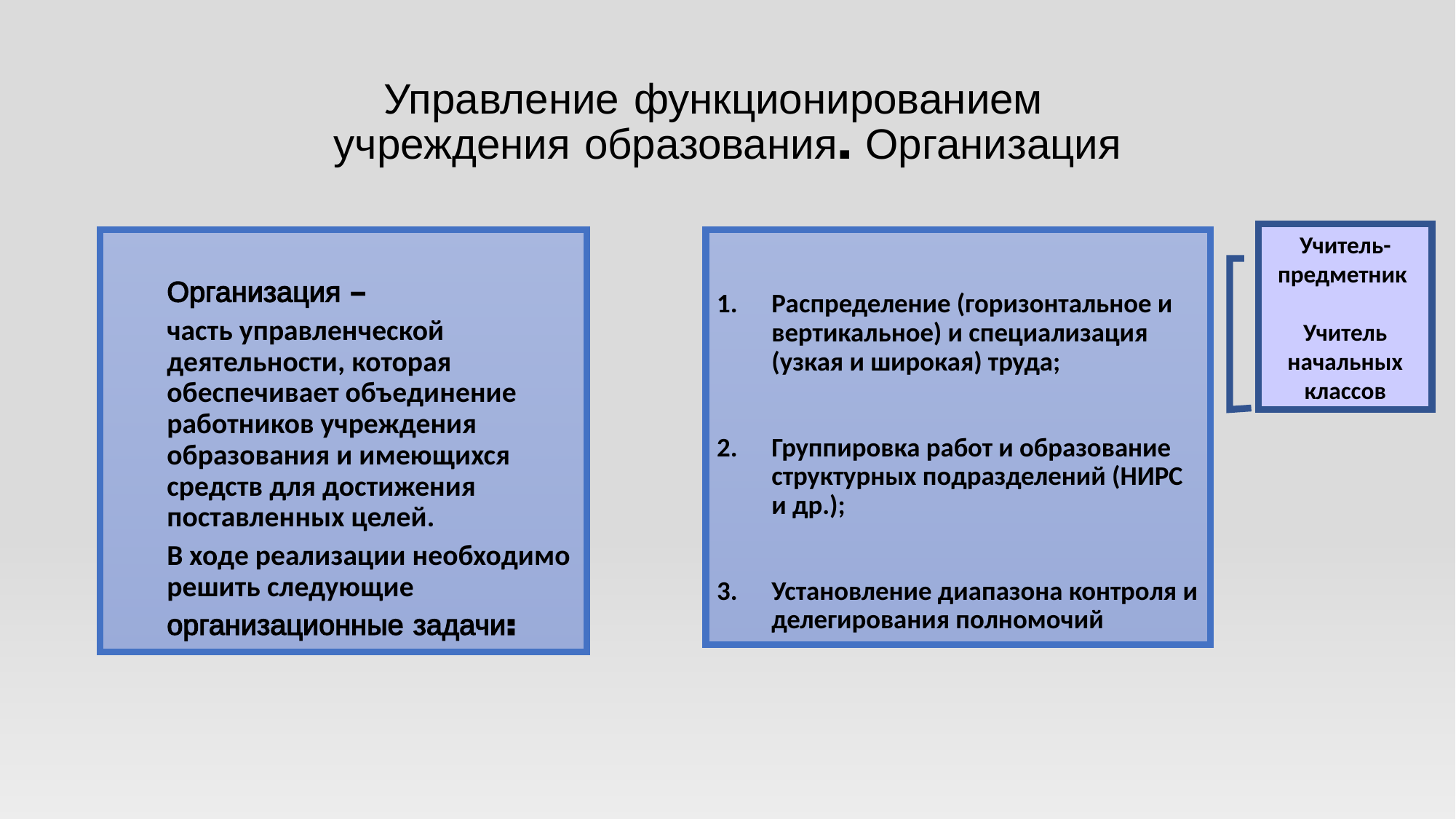

# Управление функционированием учреждения образования. Организация
Учитель-предметник

Учитель начальных классов

Распределение (горизонтальное и вертикальное) и специализация (узкая и широкая) труда;

Группировка работ и образование структурных подразделений (НИРС и др.);

Установление диапазона контроля и делегирования полномочий

Организация –
часть управленческой деятельности, которая обеспечивает объединение работников учреждения образования и имеющихся средств для достижения поставленных целей.
В ходе реализации необходимо решить следующие
организационные задачи: